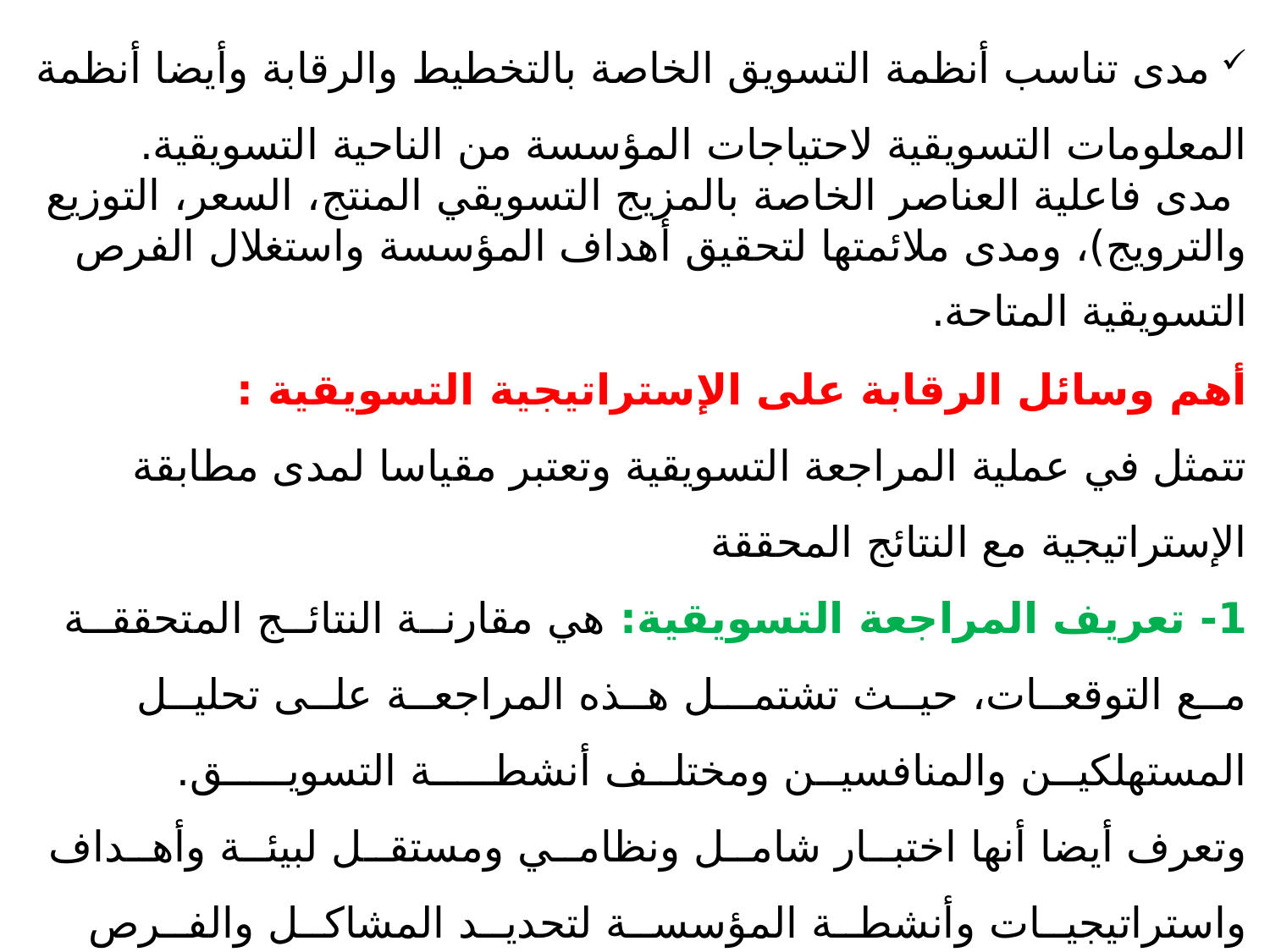

مدى تناسب أنظمة التسويق الخاصة بالتخطيط والرقابة وأيضا أنظمة المعلومات التسويقية لاحتياجات المؤسسة من الناحية التسويقية.
 مدى فاعلية العناصر الخاصة بالمزيج التسويقي المنتج، السعر، التوزيع والترويج)، ومدى ملائمتها لتحقيق أهداف المؤسسة واستغلال الفرص التسويقية المتاحة.
أهم وسائل الرقابة على الإستراتيجية التسويقية :
تتمثل في عملية المراجعة التسويقية وتعتبر مقياسا لمدى مطابقة الإستراتيجية مع النتائج المحققة
1- تعريف المراجعة التسويقية: هي مقارنــة النتائــج المتحققــة مــع التوقعــات، حيــث تشتمـــل هــذه المراجعــة علــى تحليــل المستهلكيــن والمنافسيــن ومختلــف أنشطـــــة التسويـــــق.
وتعرف أيضا أنها اختبــار شامــل ونظامــي ومستقــل لبيئــة وأهــداف واستراتيجيــات وأنشطــة المؤسســة لتحديــد المشاكــل والفــرص والتهديــدات وتحديــد التصرفــات الواجبــة لتحسيــن الأداء التسويقــــي للمؤسســة. كما تعرّف أنها نشــاط الفحــص والتحقيــق الــذي يتــم ممارستــه بواسطــة شخــص معيــن أو جهــة معينــة بغــرض الحصــول علــى المعلومــات اللازمــة للتحقــق مــن تنفيــذ المهــام والالتــزام بالمعاييــر والحفــاظ علــى المـــوارد وإنجــاز أهـــداف استراتيجيــــــات التسويـــــق .